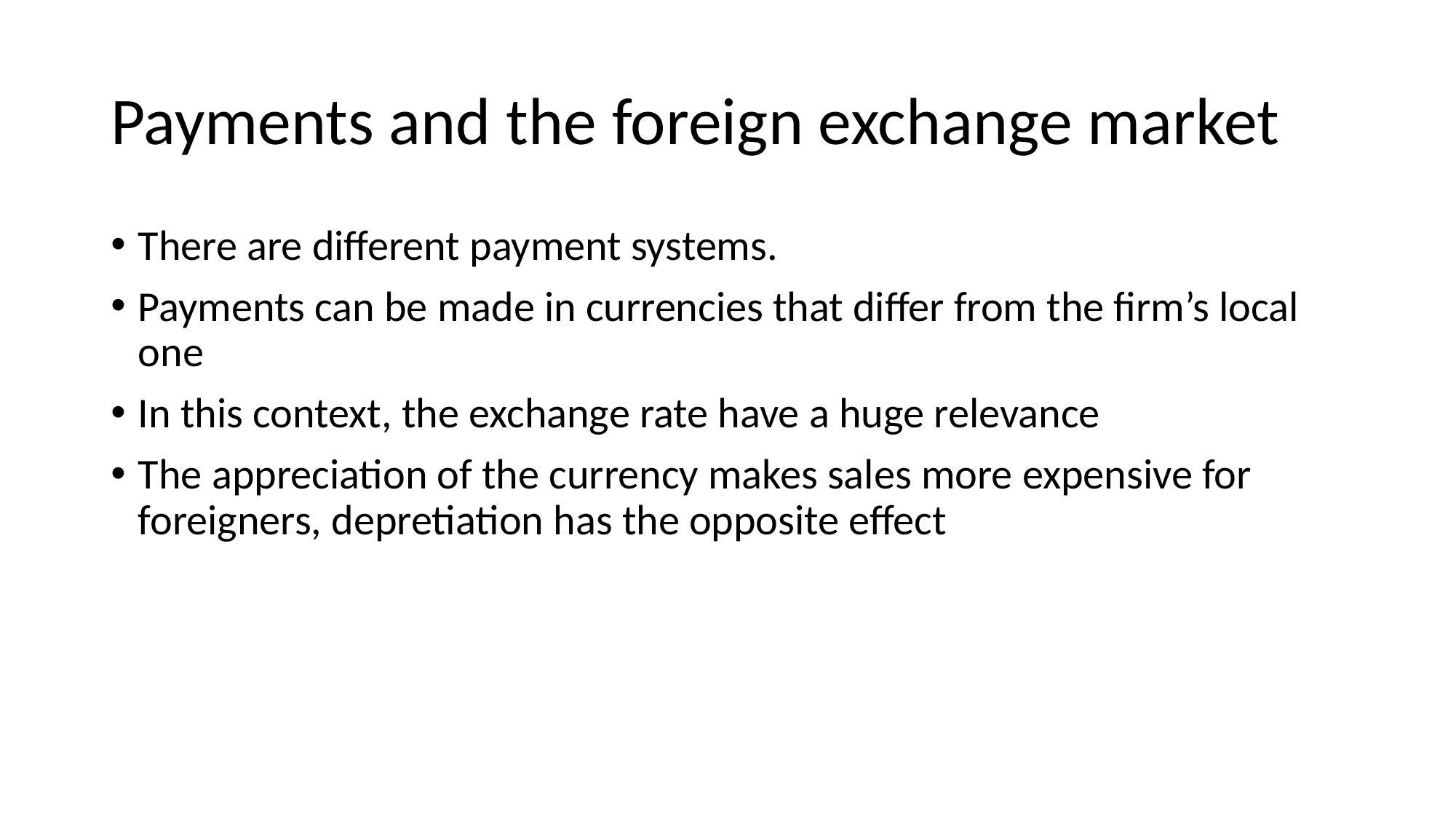

# Payments and the foreign exchange market
There are different payment systems.
Payments can be made in currencies that differ from the firm’s local one
In this context, the exchange rate have a huge relevance
The appreciation of the currency makes sales more expensive for foreigners, depretiation has the opposite effect